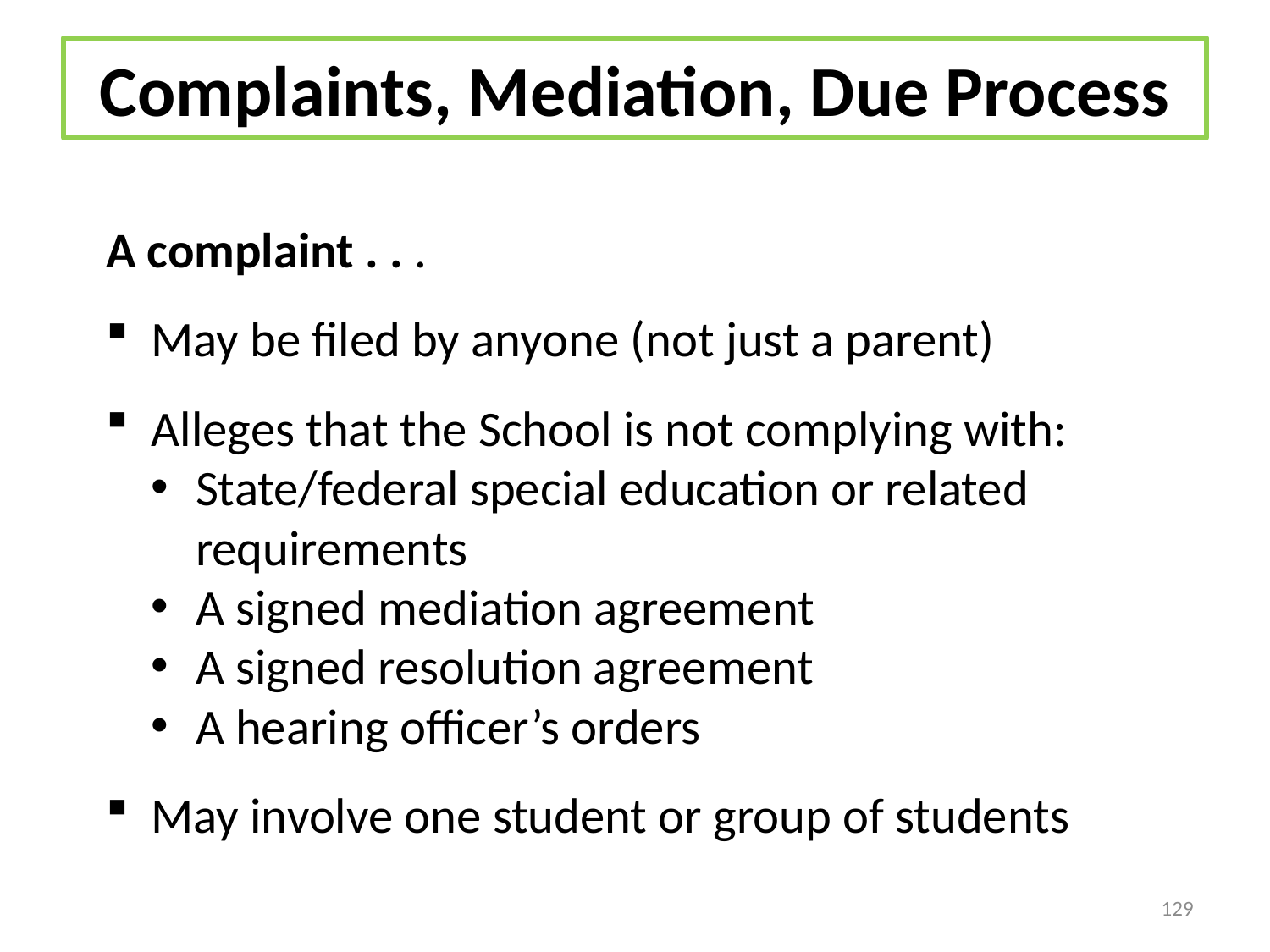

# Complaints, Mediation, Due Process
A complaint . . .
May be filed by anyone (not just a parent)
Alleges that the School is not complying with:
State/federal special education or related requirements
A signed mediation agreement
A signed resolution agreement
A hearing officer’s orders
May involve one student or group of students

129